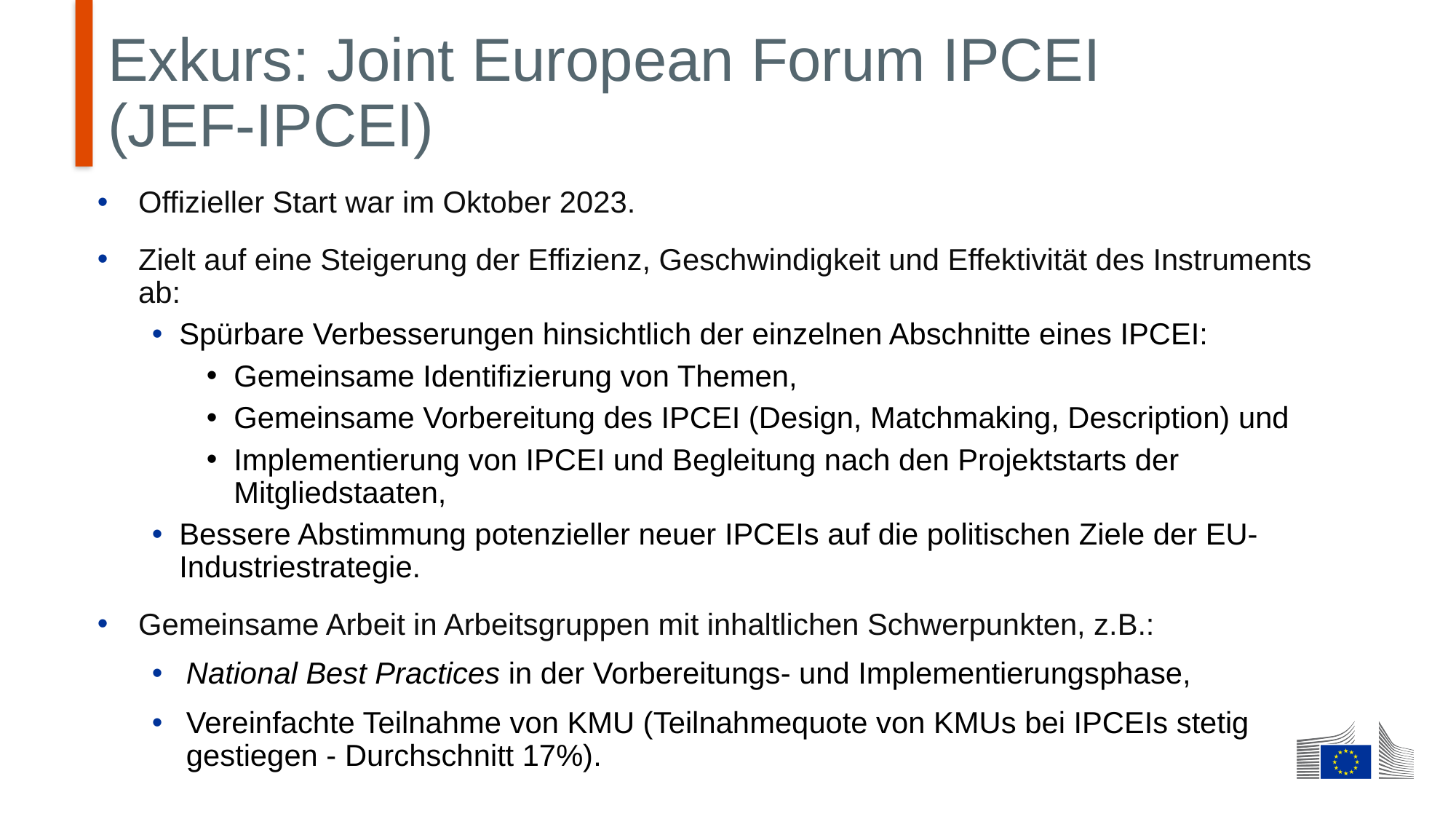

# Exkurs: Joint European Forum IPCEI (JEF-IPCEI)
Offizieller Start war im Oktober 2023.
Zielt auf eine Steigerung der Effizienz, Geschwindigkeit und Effektivität des Instruments ab:
Spürbare Verbesserungen hinsichtlich der einzelnen Abschnitte eines IPCEI:
Gemeinsame Identifizierung von Themen,
Gemeinsame Vorbereitung des IPCEI (Design, Matchmaking, Description) und
Implementierung von IPCEI und Begleitung nach den Projektstarts der Mitgliedstaaten,
Bessere Abstimmung potenzieller neuer IPCEIs auf die politischen Ziele der EU-Industriestrategie.
Gemeinsame Arbeit in Arbeitsgruppen mit inhaltlichen Schwerpunkten, z.B.:
National Best Practices in der Vorbereitungs- und Implementierungsphase,
Vereinfachte Teilnahme von KMU (Teilnahmequote von KMUs bei IPCEIs stetig gestiegen - Durchschnitt 17%).